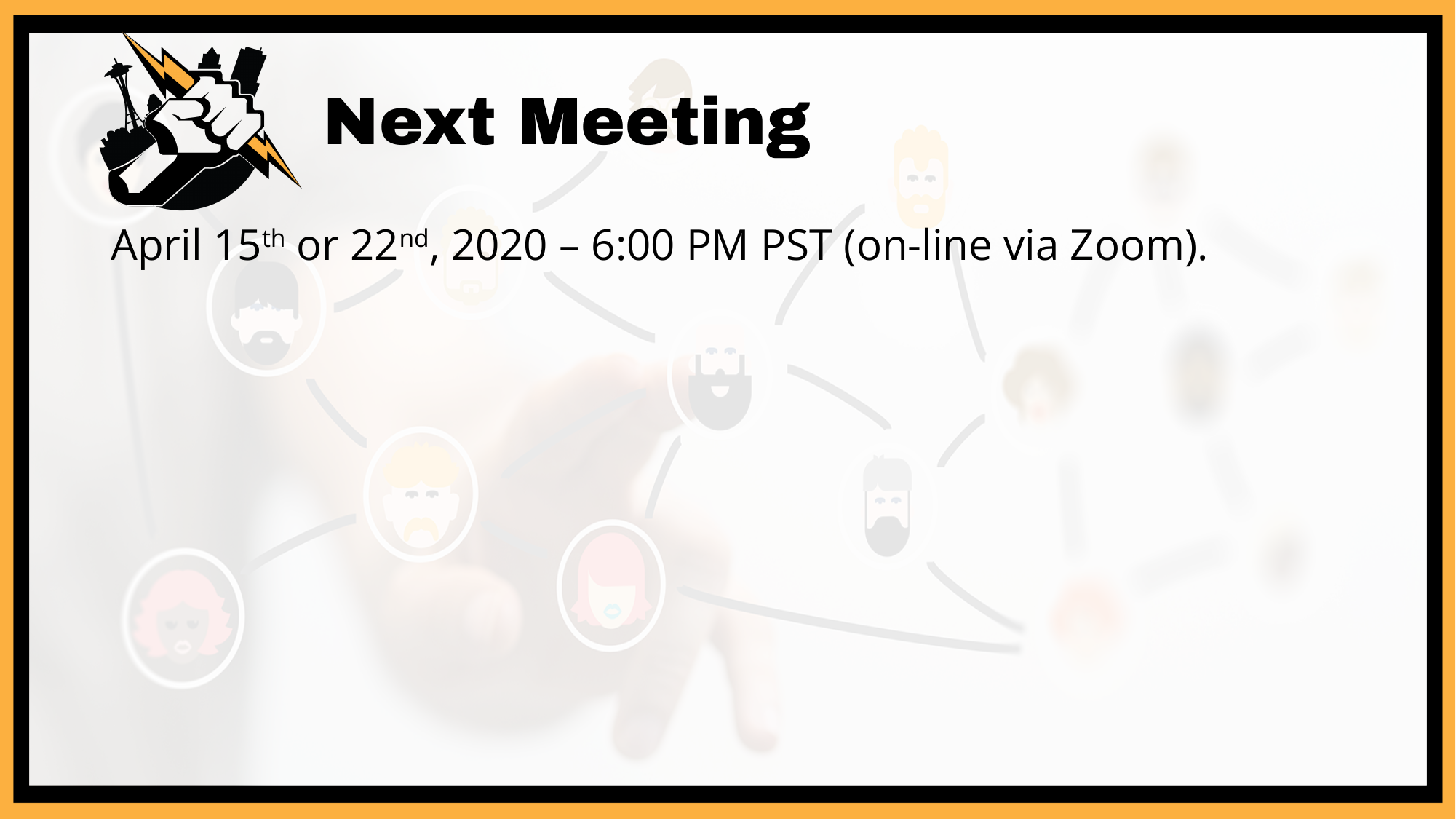

# Next Meeting
April 15th or 22nd, 2020 – 6:00 PM PST (on-line via Zoom).